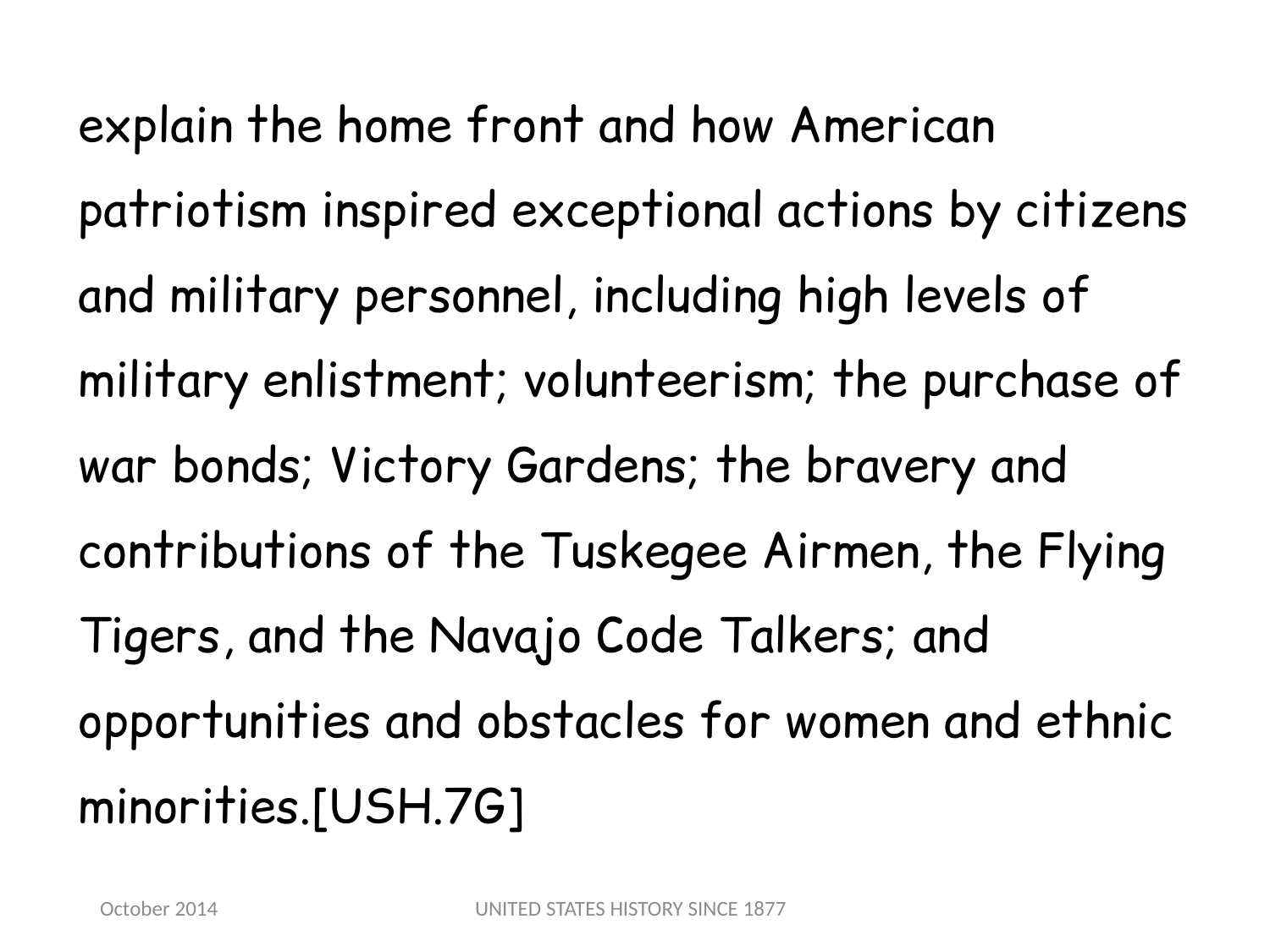

explain the home front and how American patriotism inspired exceptional actions by citizens and military personnel, including high levels of military enlistment; volunteerism; the purchase of war bonds; Victory Gardens; the bravery and contributions of the Tuskegee Airmen, the Flying Tigers, and the Navajo Code Talkers; and opportunities and obstacles for women and ethnic minorities.[USH.7G]
October 2014
UNITED STATES HISTORY SINCE 1877